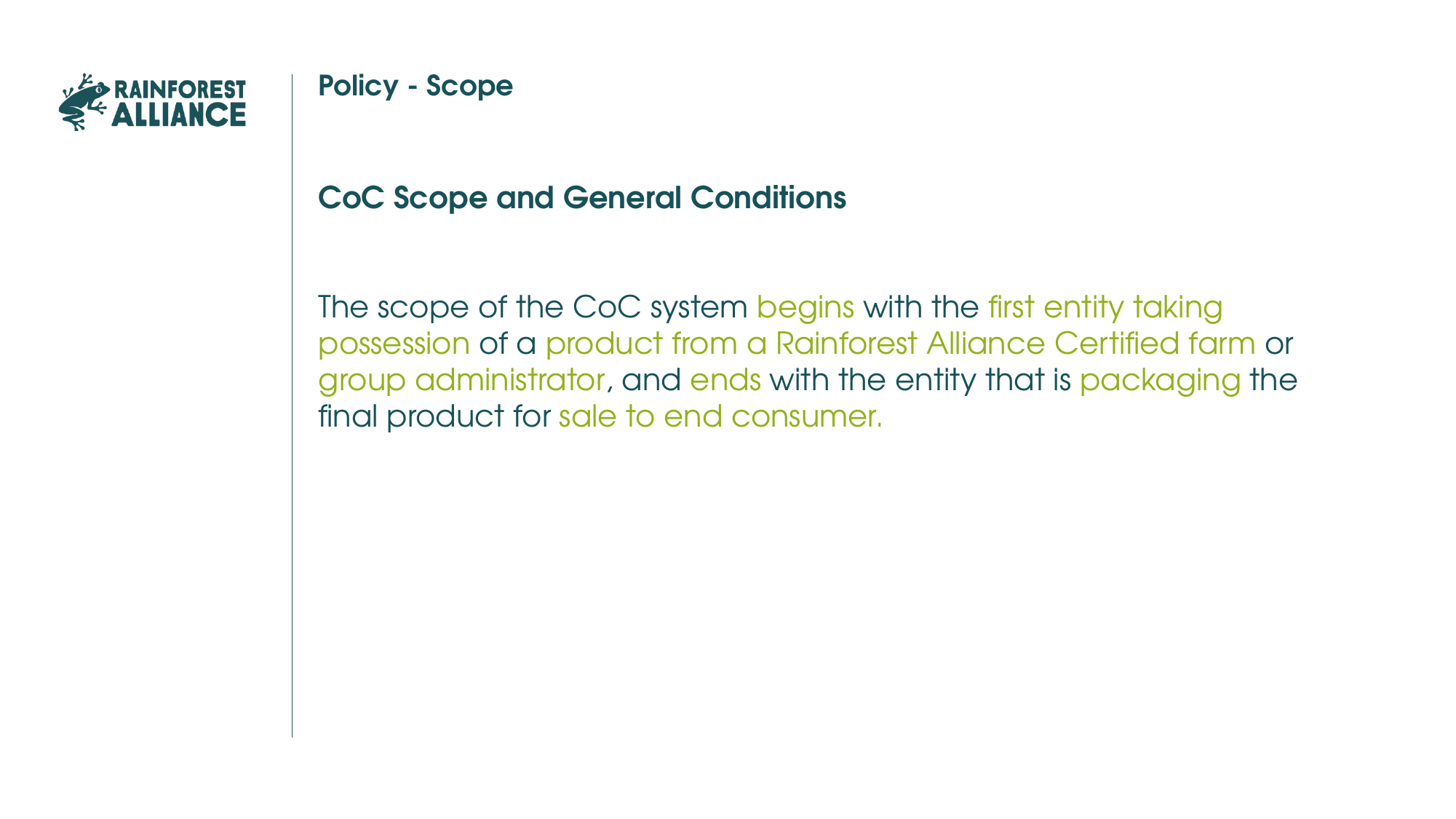

Policy - Scope
CoC Scope and General Conditions

The scope of the CoC system begins with the first entity taking possession of a product from a Rainforest Alliance Certified farm or group administrator, and ends with the entity that is packaging the final product for sale to end consumer.